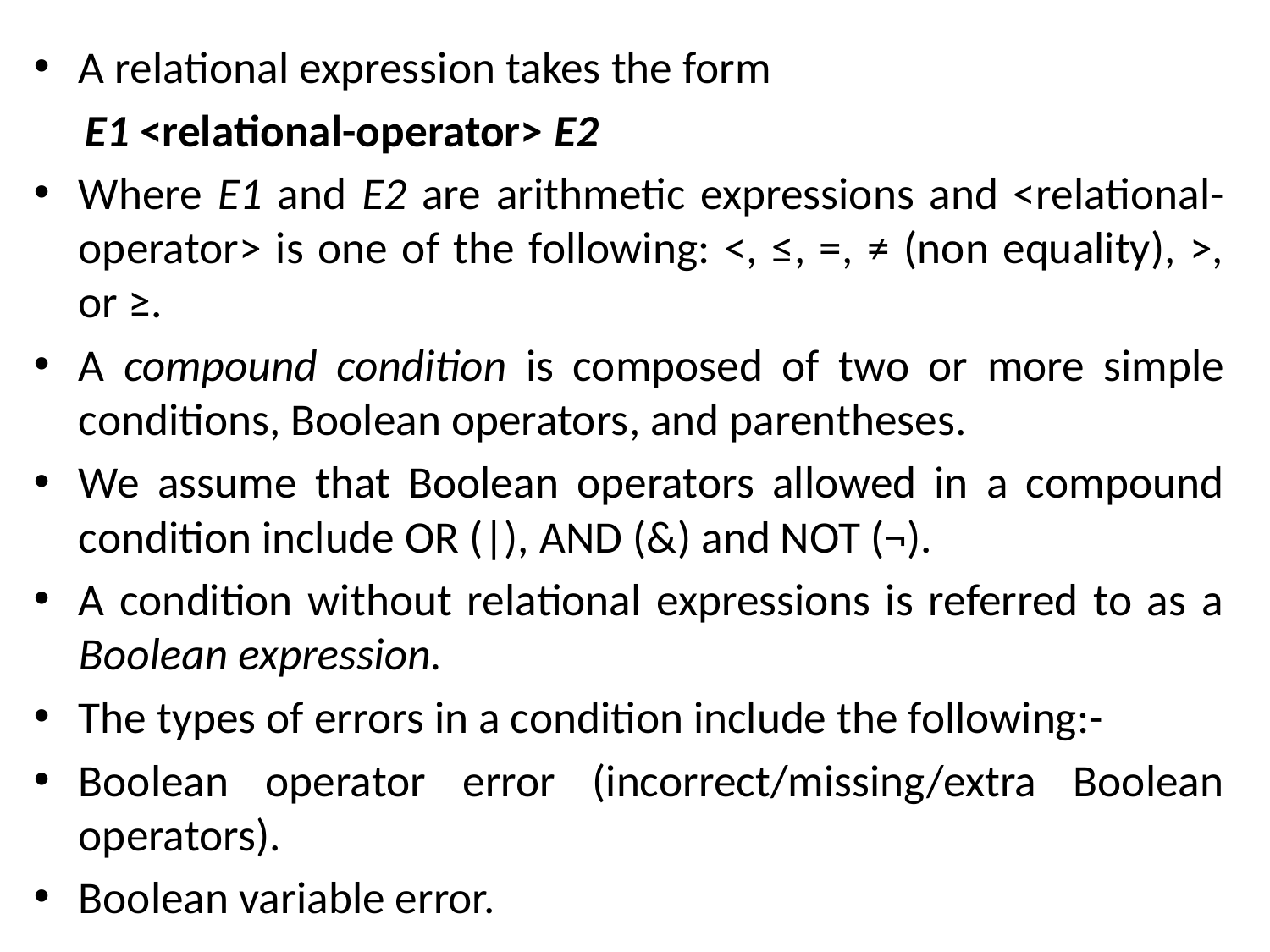

A relational expression takes the form
     E1 <relational-operator> E2
Where E1 and E2 are arithmetic expressions and <relational-operator> is one of the following: <, ≤, =, ≠ (non equality), >, or ≥.
A compound condition is composed of two or more simple conditions, Boolean operators, and parentheses.
We assume that Boolean operators allowed in a compound condition include OR (|), AND (&) and NOT (¬).
A condition without relational expressions is referred to as a Boolean expression.
The types of errors in a condition include the following:-
Boolean operator error (incorrect/missing/extra Boolean operators).
Boolean variable error.